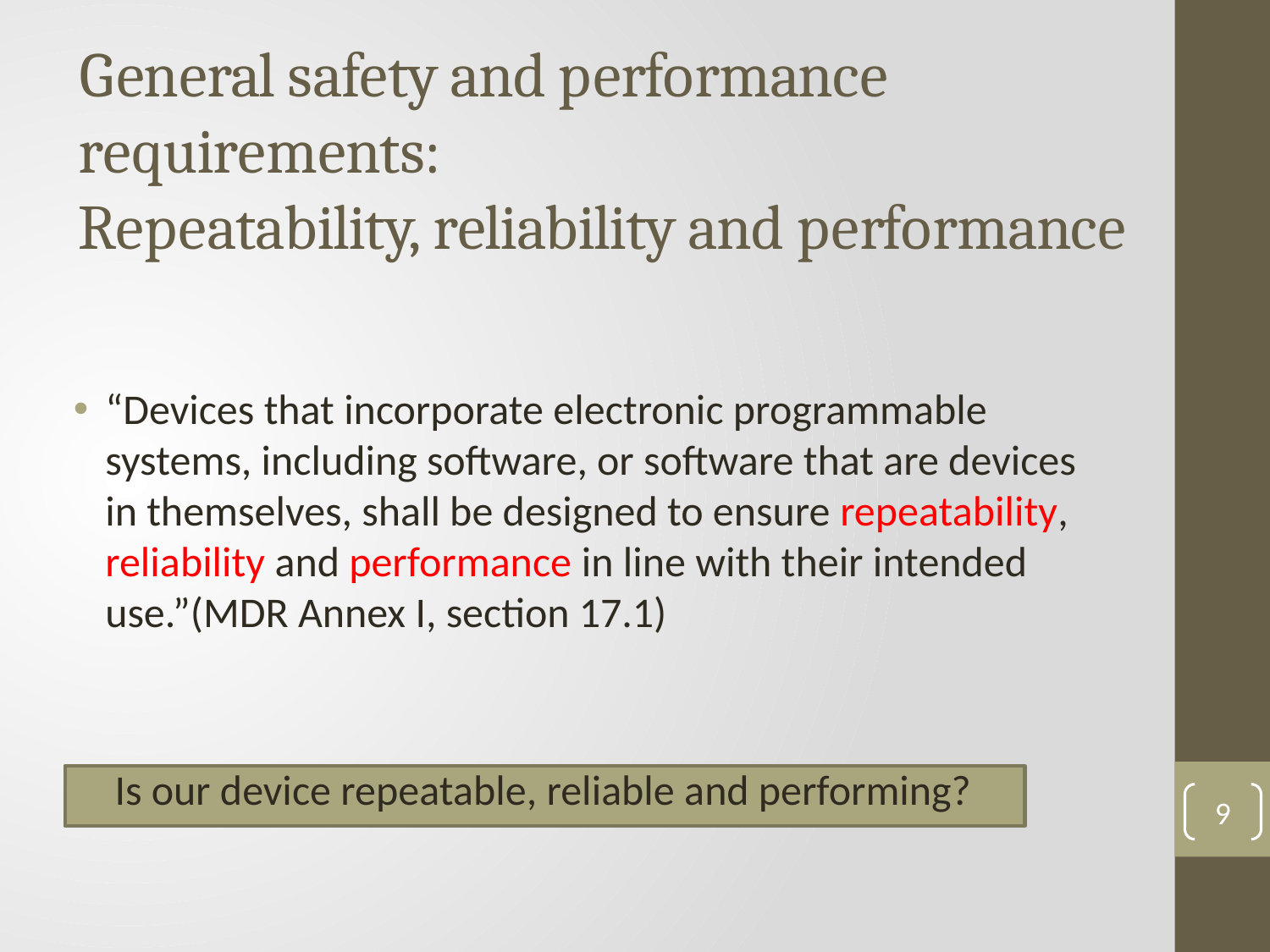

# General safety and performance requirements: Repeatability, reliability and performance
“Devices that incorporate electronic programmable systems, including software, or software that are devices in themselves, shall be designed to ensure repeatability, reliability and performance in line with their intended use.”(MDR Annex I, section 17.1)

 Is our device repeatable, reliable and performing?

9